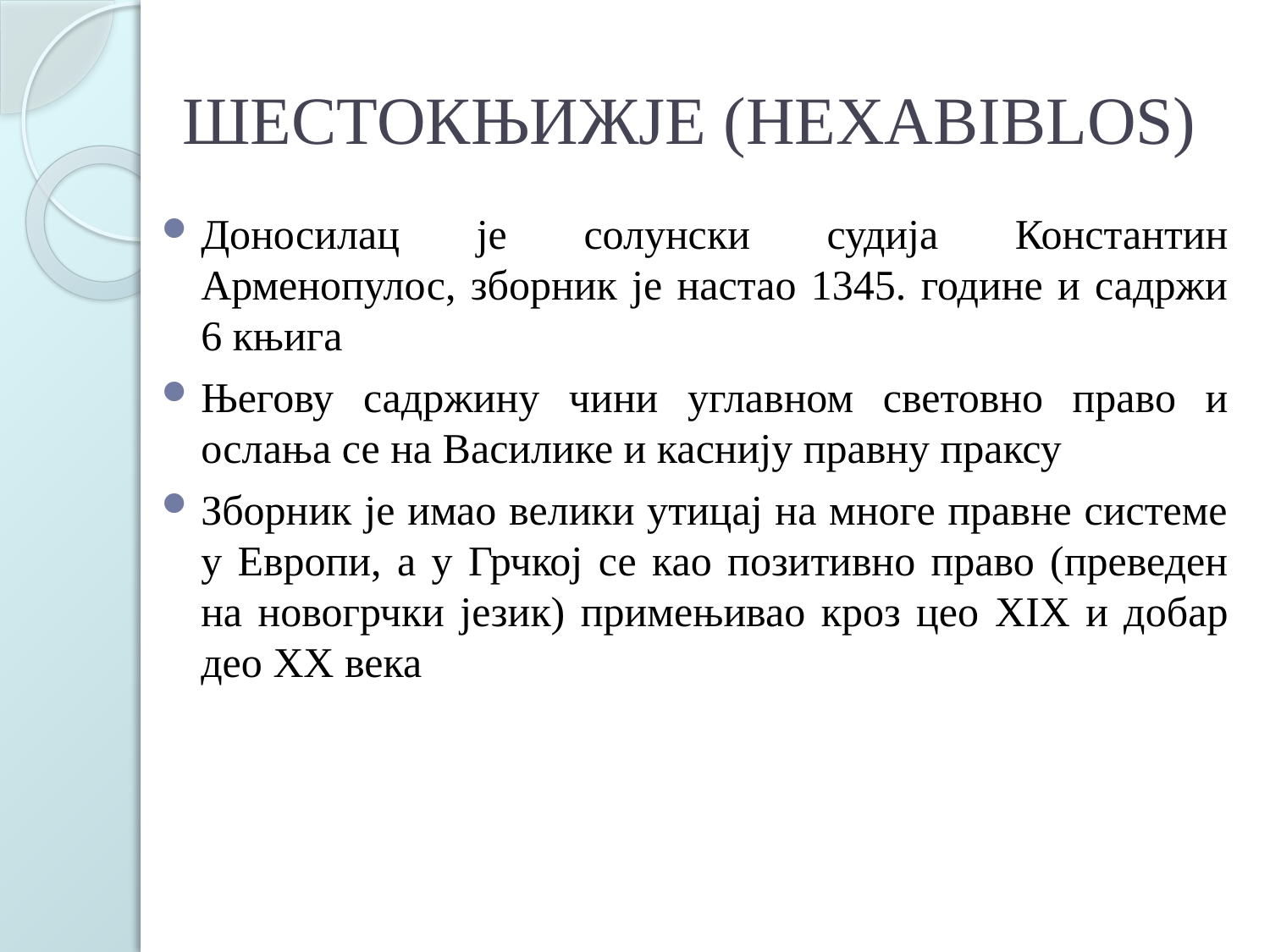

# ШЕСТОКЊИЖЈЕ (HEXABIBLOS)
Доносилац је солунски судија Константин Арменопулос, зборник је настао 1345. године и садржи 6 књига
Његову садржину чини углавном световно право и ослања се на Василике и каснију правну праксу
Зборник је имао велики утицај на многе правне системе у Европи, а у Грчкој се као позитивно право (преведен на новогрчки језик) примењивао кроз цео XІX и добар део XX века